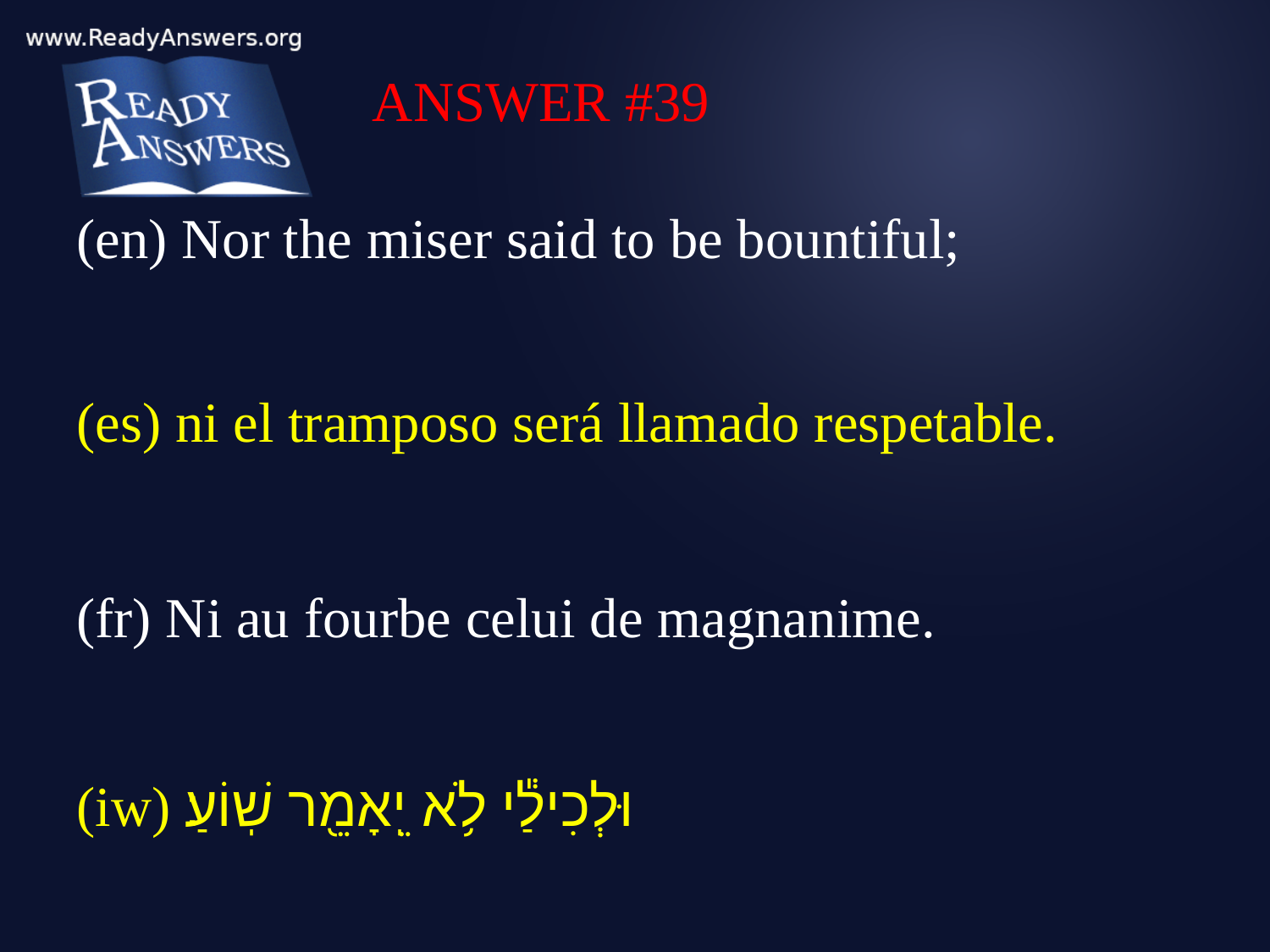

ANSWER #39
(en) Nor the miser said to be bountiful;
(es) ni el tramposo será llamado respetable.
(fr) Ni au fourbe celui de magnanime.
(iw) וּלְכִילַ֕י לֹ֥א יֵֽאָמֵ֖ר שֽׁוֹעַ׃